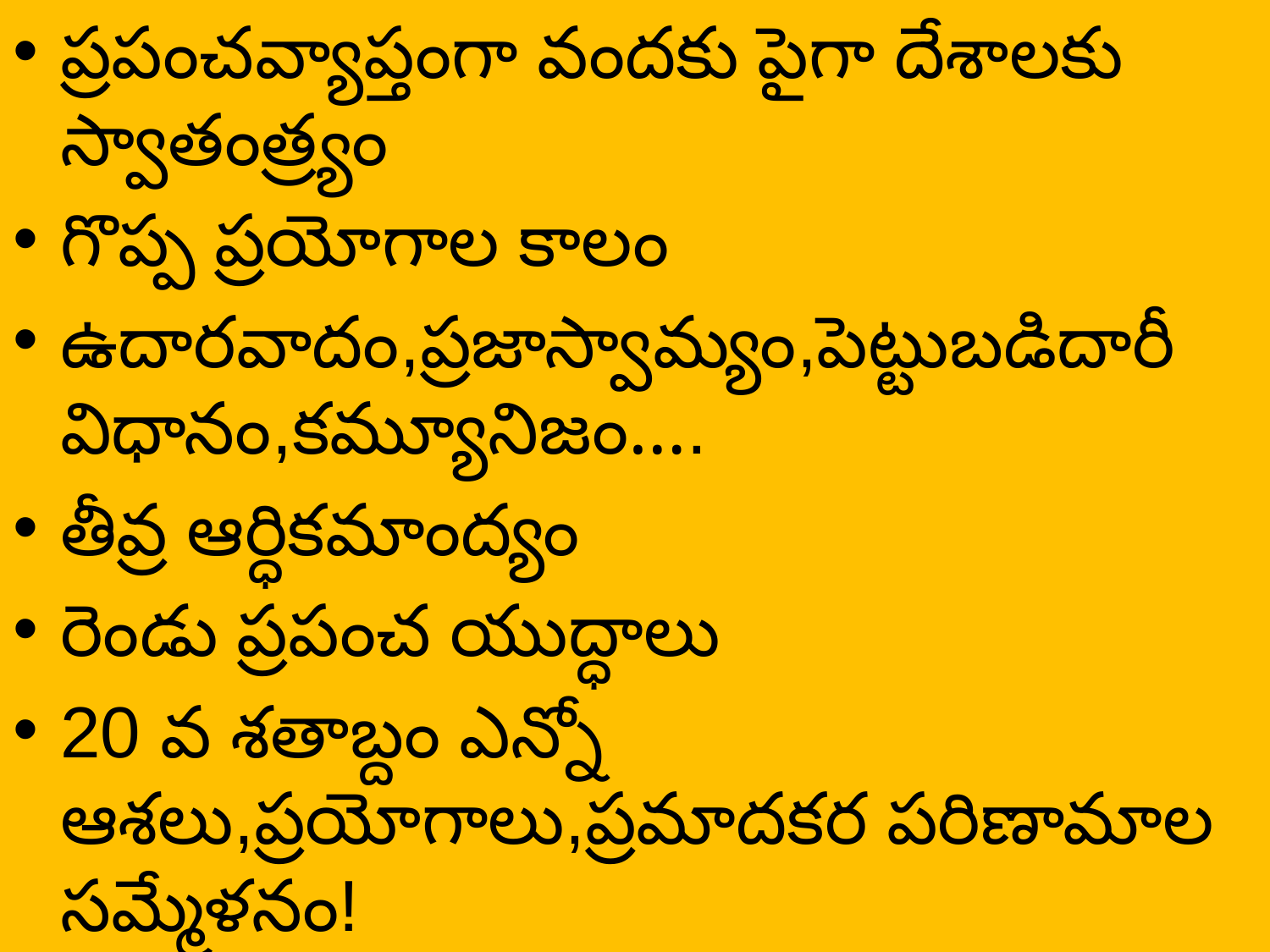

ప్రపంచవ్యాప్తంగా వందకు పైగా దేశాలకు స్వాతంత్ర్యం
గొప్ప ప్రయోగాల కాలం
ఉదారవాదం,ప్రజాస్వామ్యం,పెట్టుబడిదారీ విధానం,కమ్యూనిజం….
తీవ్ర ఆర్ధికమాంద్యం
రెండు ప్రపంచ యుద్ధాలు
20 వ శతాబ్దం ఎన్నో ఆశలు,ప్రయోగాలు,ప్రమాదకర పరిణామాల సమ్మేళనం!